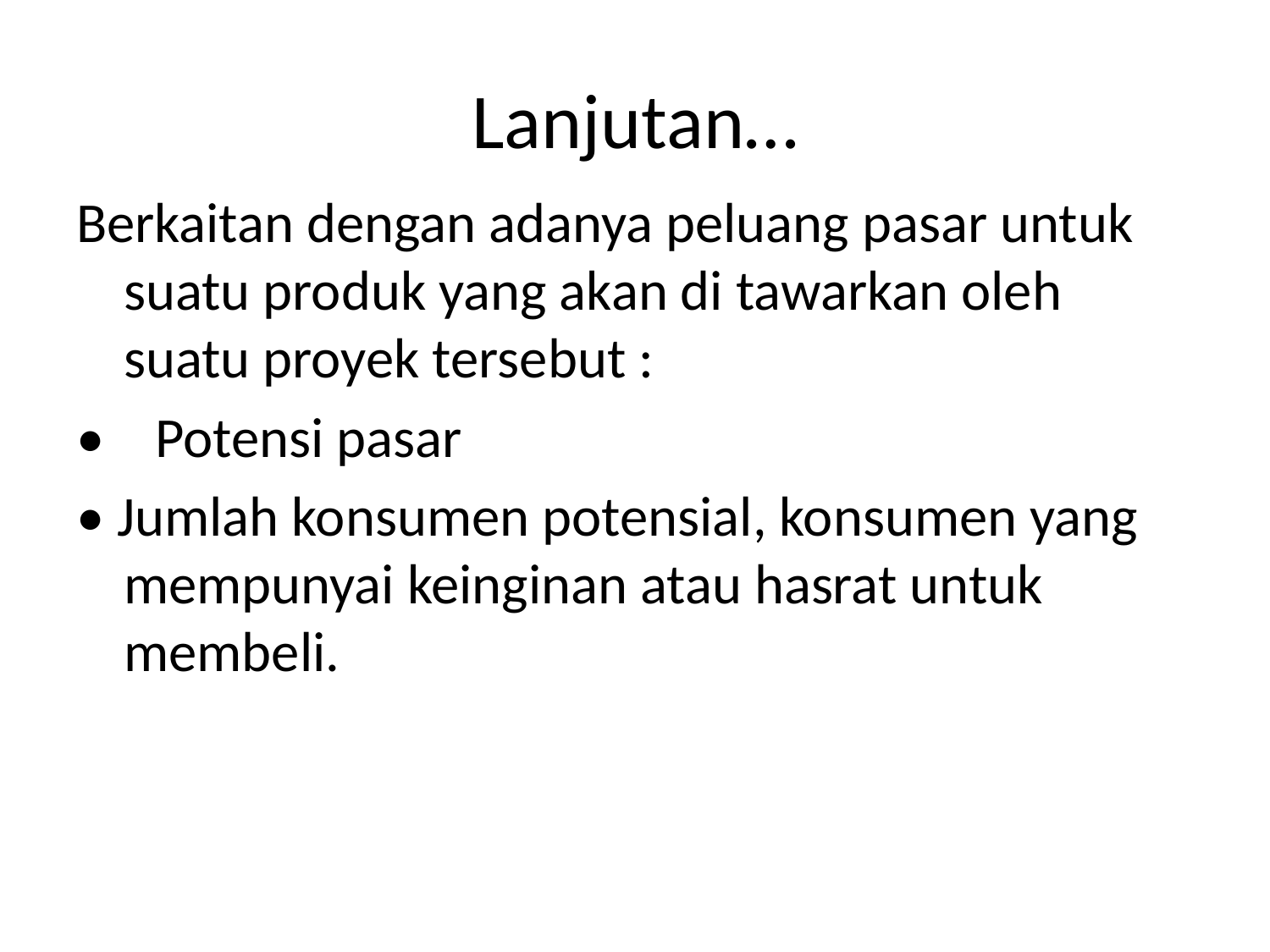

# Lanjutan…
Berkaitan dengan adanya peluang pasar untuk suatu produk yang akan di tawarkan oleh suatu proyek tersebut :
•    Potensi pasar
• Jumlah konsumen potensial, konsumen yang mempunyai keinginan atau hasrat untuk membeli.